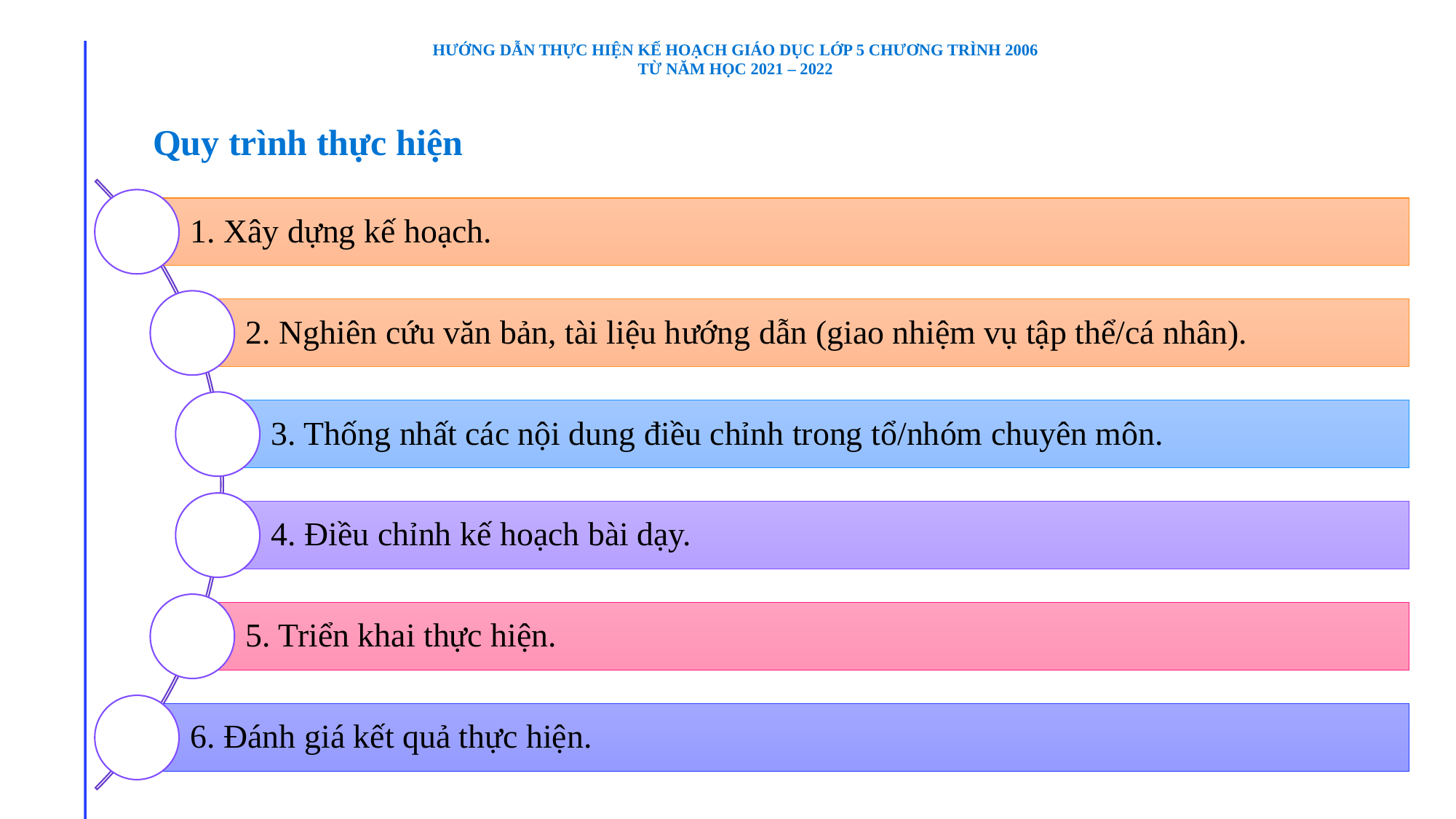

# HƯỚNG DẪN THỰC HIỆN KẾ HOẠCH GIÁO DỤC LỚP 5 CHƯƠNG TRÌNH 2006 TỪ NĂM HỌC 2021 – 2022
Quy trình thực hiện
1. Xây dựng kế hoạch.
2. Nghiên cứu văn bản, tài liệu hướng dẫn (giao nhiệm vụ tập thể/cá nhân).
3. Thống nhất các nội dung điều chỉnh trong tổ/nhóm chuyên môn.
4. Điều chỉnh kế hoạch bài dạy.
5. Triển khai thực hiện.
6. Đánh giá kết quả thực hiện.